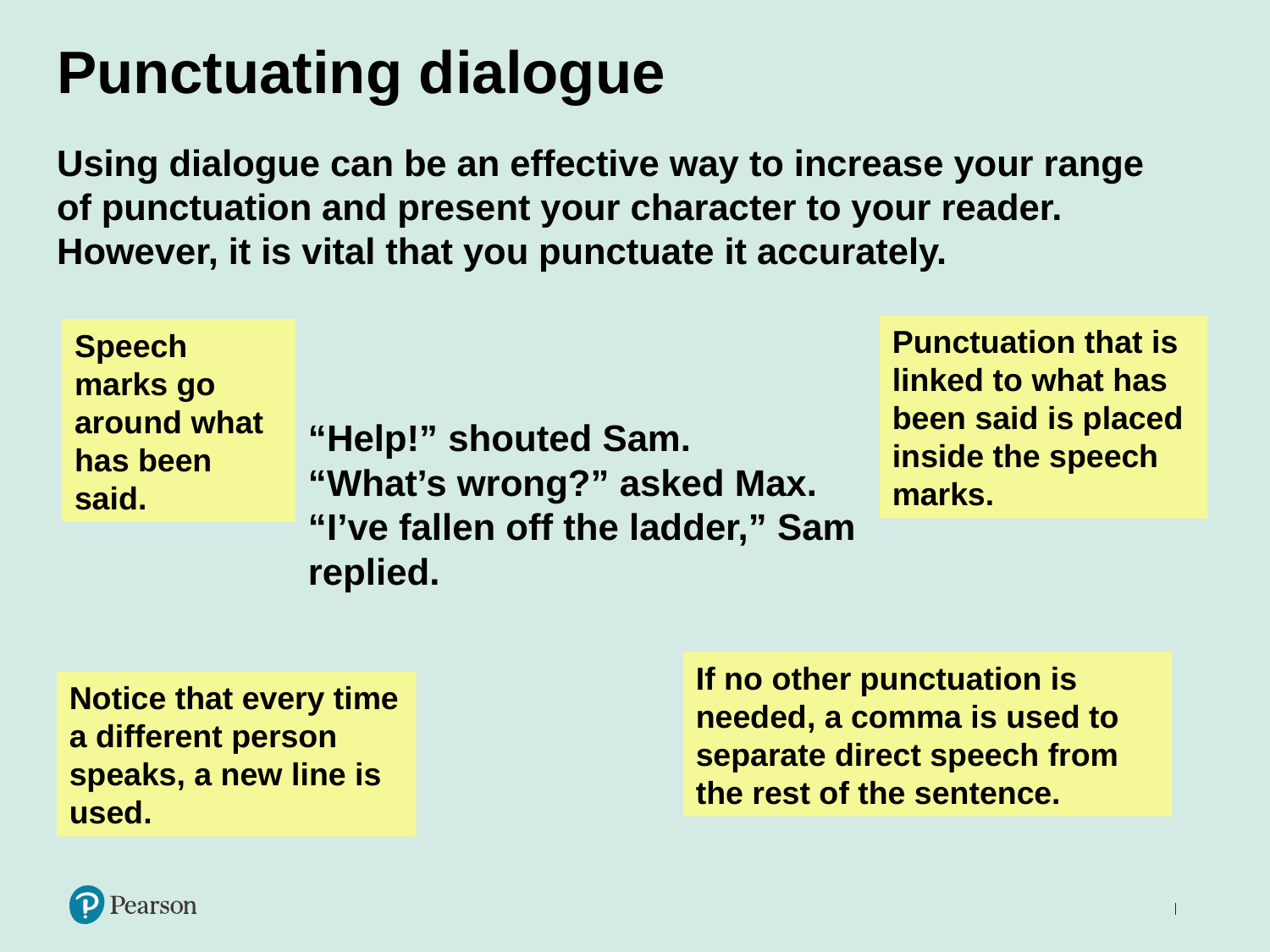

# Punctuating dialogue
Using dialogue can be an effective way to increase your range of punctuation and present your character to your reader.  However, it is vital that you punctuate it accurately.
Punctuation that is linked to what has been said is placed inside the speech marks.
Speech marks go around what has been said.
“Help!” shouted Sam.
“What’s wrong?” asked Max.
“I’ve fallen off the ladder,” Sam replied.
If no other punctuation is needed, a comma is used to separate direct speech from the rest of the sentence.
Notice that every time a different person speaks, a new line is used.